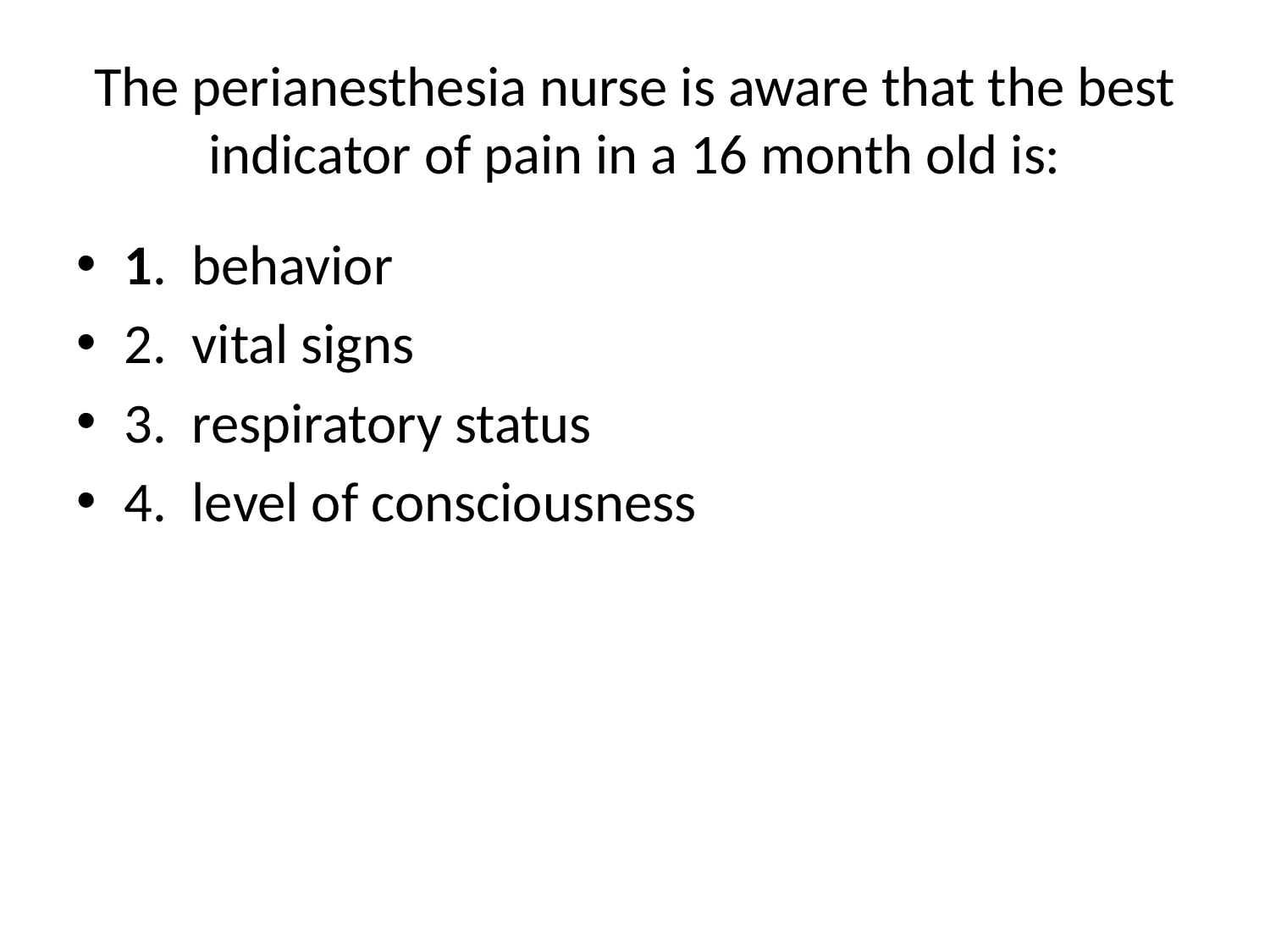

# The perianesthesia nurse is aware that the best indicator of pain in a 16 month old is:
1.  behavior
2.  vital signs
3.  respiratory status
4.  level of consciousness